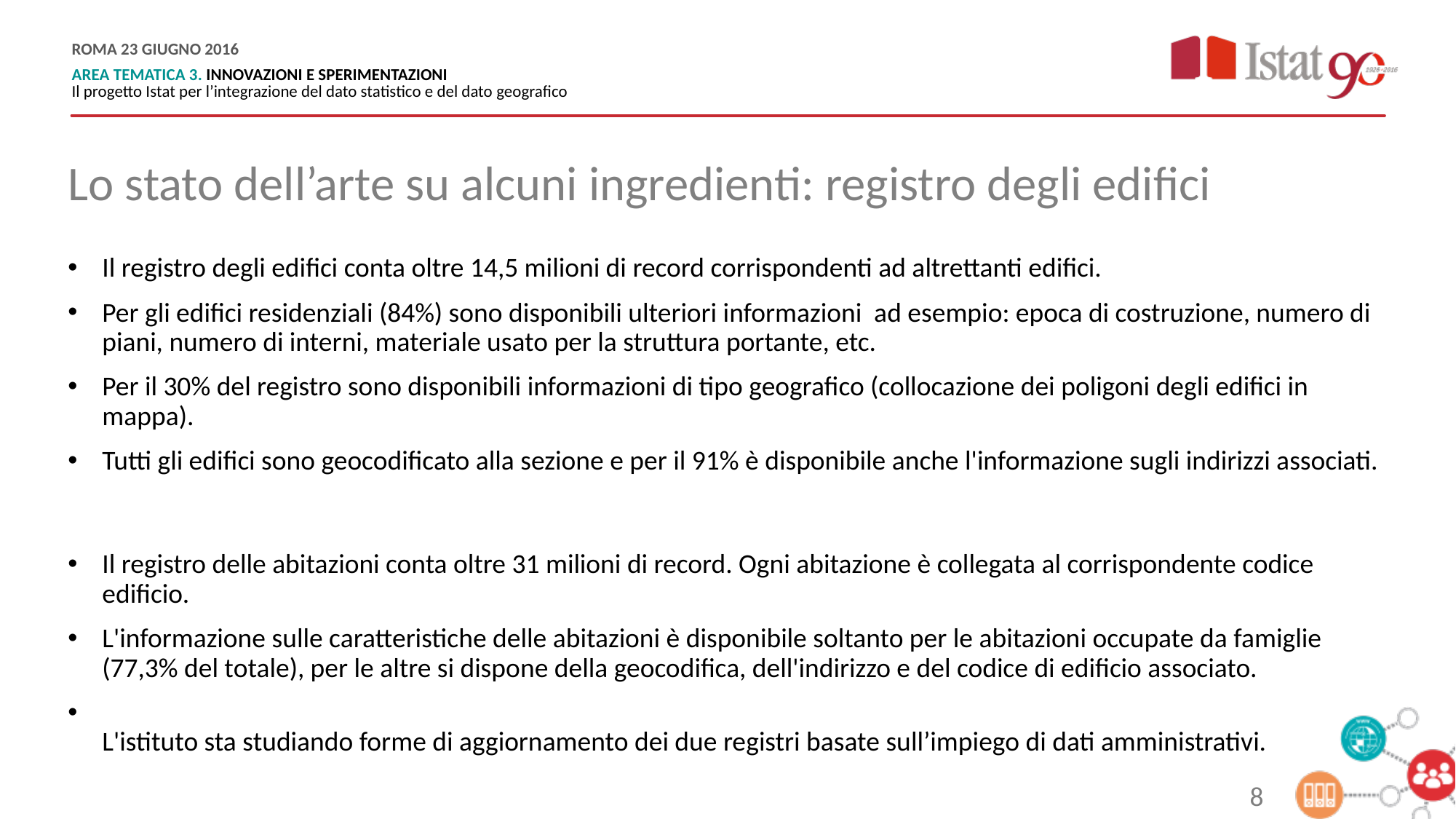

Lo stato dell’arte su alcuni ingredienti: registro degli edifici
Il registro degli edifici conta oltre 14,5 milioni di record corrispondenti ad altrettanti edifici.
Per gli edifici residenziali (84%) sono disponibili ulteriori informazioni  ad esempio: epoca di costruzione, numero di piani, numero di interni, materiale usato per la struttura portante, etc.
Per il 30% del registro sono disponibili informazioni di tipo geografico (collocazione dei poligoni degli edifici in mappa).
Tutti gli edifici sono geocodificato alla sezione e per il 91% è disponibile anche l'informazione sugli indirizzi associati.
Il registro delle abitazioni conta oltre 31 milioni di record. Ogni abitazione è collegata al corrispondente codice edificio.
L'informazione sulle caratteristiche delle abitazioni è disponibile soltanto per le abitazioni occupate da famiglie (77,3% del totale), per le altre si dispone della geocodifica, dell'indirizzo e del codice di edificio associato.
L'istituto sta studiando forme di aggiornamento dei due registri basate sull’impiego di dati amministrativi.

8